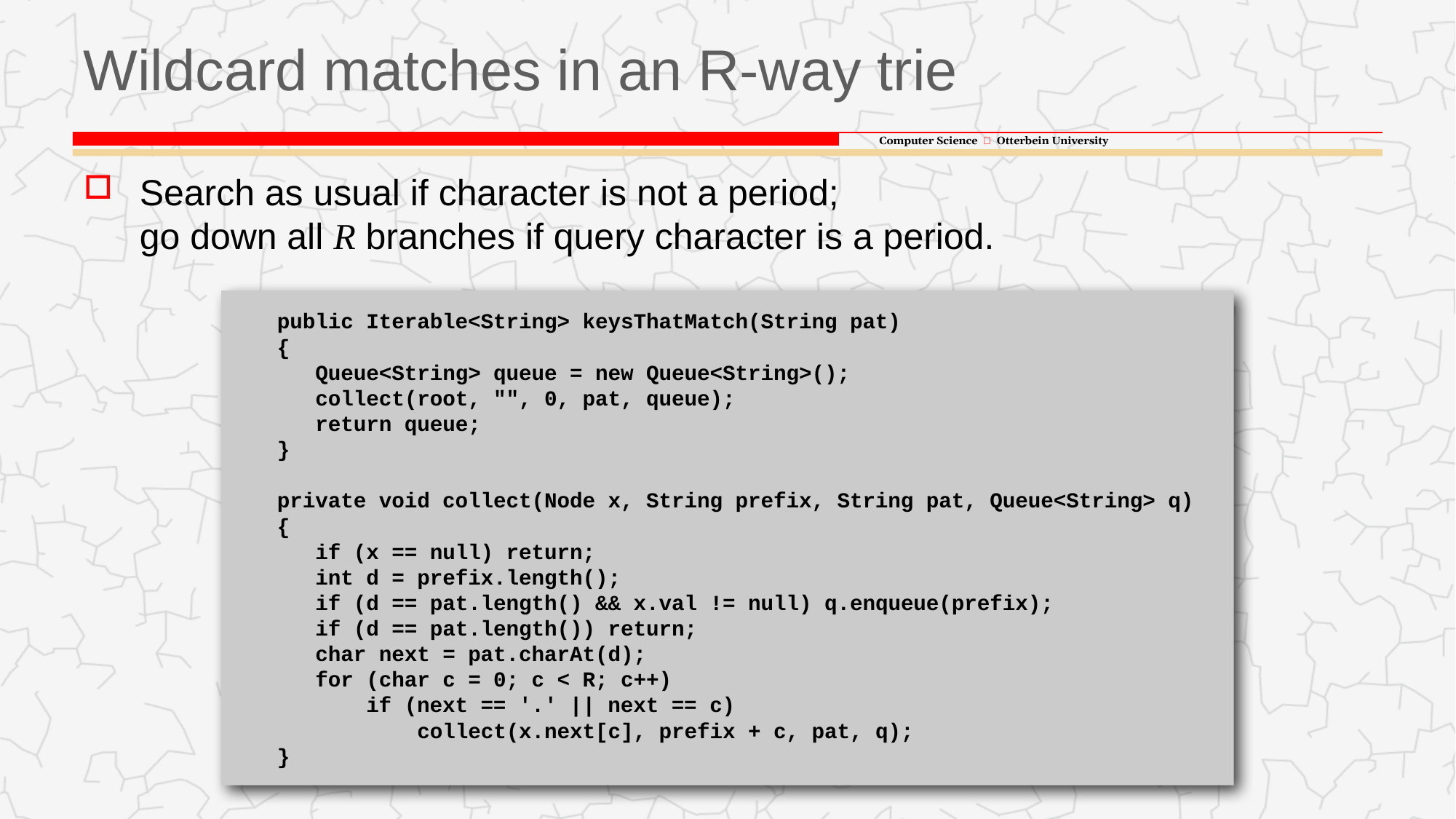

# Wildcard matches in an R-way trie
Search as usual if character is not a period;
go down all R branches if query character is a period.
   public Iterable<String> keysThatMatch(String pat)
   {
      Queue<String> queue = new Queue<String>();
      collect(root, "", 0, pat, queue);
      return queue;
   }

   private void collect(Node x, String prefix, String pat, Queue<String> q)
   {
      if (x == null) return;
      int d = prefix.length();
      if (d == pat.length() && x.val != null) q.enqueue(prefix);
      if (d == pat.length()) return;
      char next = pat.charAt(d);
      for (char c = 0; c < R; c++)
          if (next == '.' || next == c)
              collect(x.next[c], prefix + c, pat, q);
   }